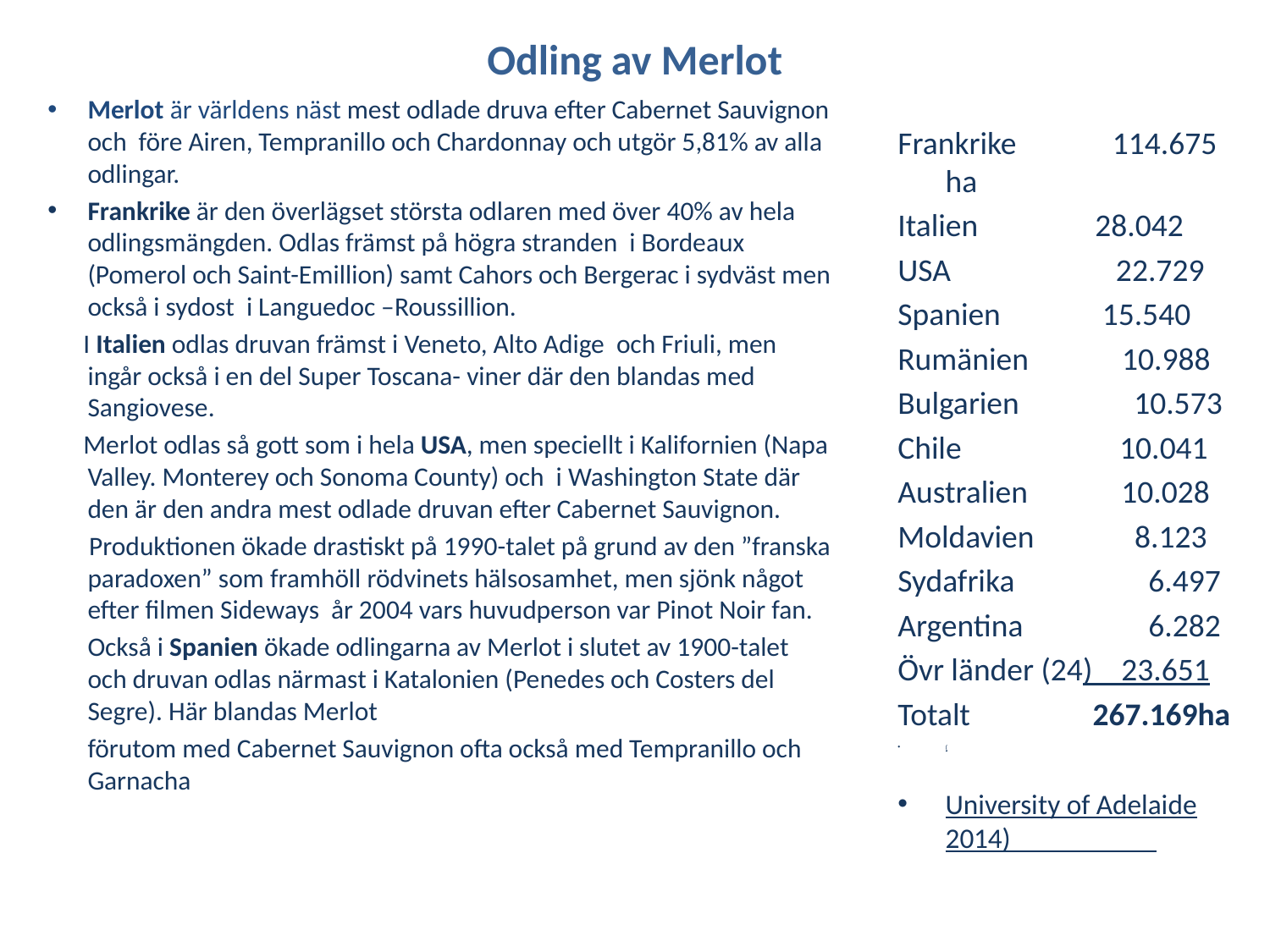

# Odling av Merlot
Merlot är världens näst mest odlade druva efter Cabernet Sauvignon och  före Airen, Tempranillo och Chardonnay och utgör 5,81% av alla odlingar.
Frankrike är den överlägset största odlaren med över 40% av hela odlingsmängden. Odlas främst på högra stranden  i Bordeaux (Pomerol och Saint-Emillion) samt Cahors och Bergerac i sydväst men också i sydost  i Languedoc –Roussillion.
      I Italien odlas druvan främst i Veneto, Alto Adige  och Friuli, men ingår också i en del Super Toscana- viner där den blandas med Sangiovese.
      Merlot odlas så gott som i hela USA, men speciellt i Kalifornien (Napa Valley. Monterey och Sonoma County) och  i Washington State där den är den andra mest odlade druvan efter Cabernet Sauvignon.
       Produktionen ökade drastiskt på 1990-talet på grund av den ”franska paradoxen” som framhöll rödvinets hälsosamhet, men sjönk något efter filmen Sideways  år 2004 vars huvudperson var Pinot Noir fan.
	Också i Spanien ökade odlingarna av Merlot i slutet av 1900-talet och druvan odlas närmast i Katalonien (Penedes och Costers del Segre). Här blandas Merlot
	förutom med Cabernet Sauvignon ofta också med Tempranillo och Garnacha

Frankrike	          114.675 ha
Italien	            28.042
USA                       22.729
Spanien	             15.540
Rumänien             10.988
Bulgarien	             10.573
Chile                      10.041
Australien             10.028
Moldavien              8.123
Sydafrika	               6.497
Argentina	               6.282
Övr länder (24)    23.651
Totalt                 267.169ha

(

University of Adelaide 2014)